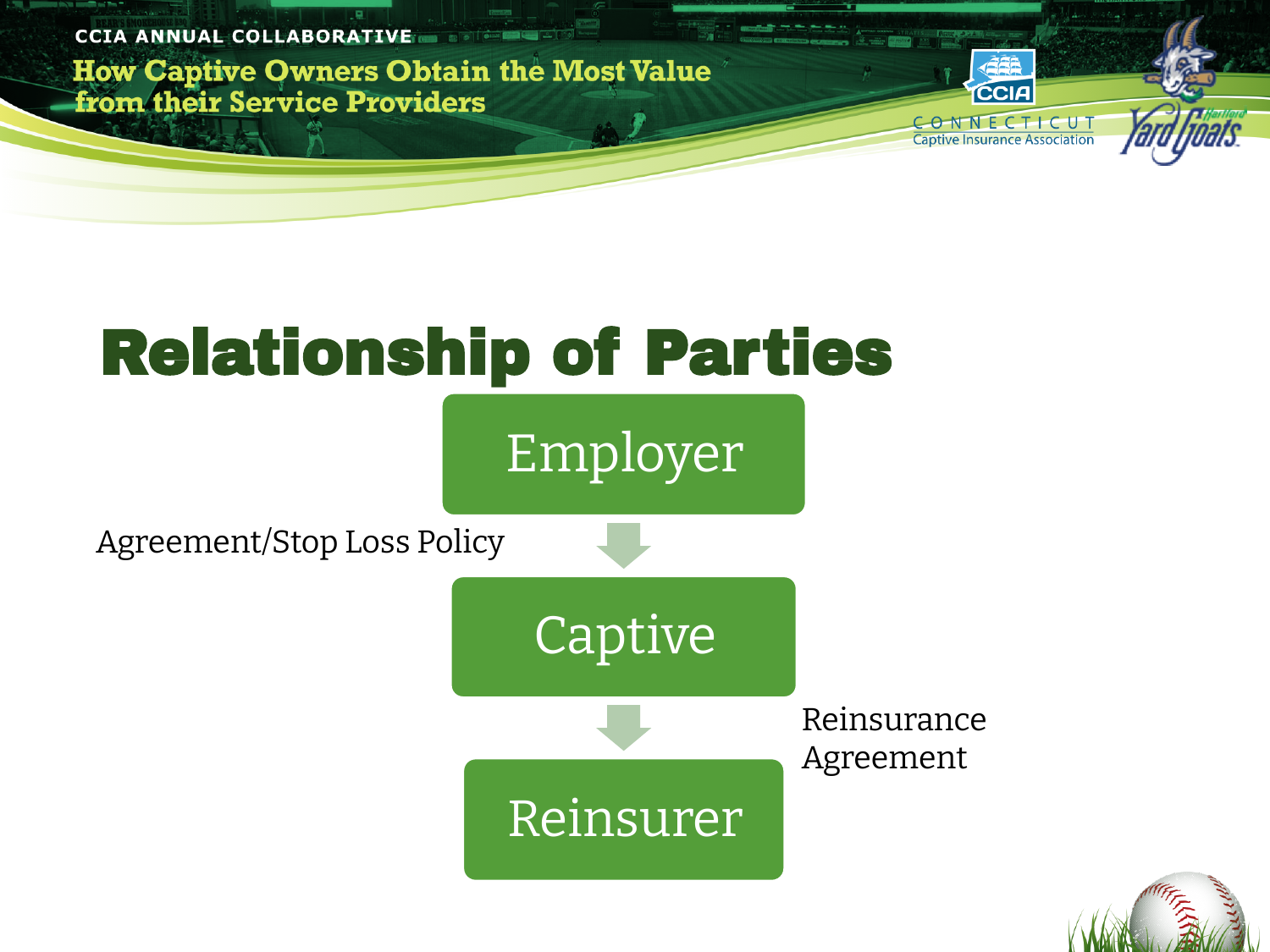

Relationship of Parties
Employer

Captive

Reinsurer

Agreement/Stop Loss Policy
Reinsurance Agreement